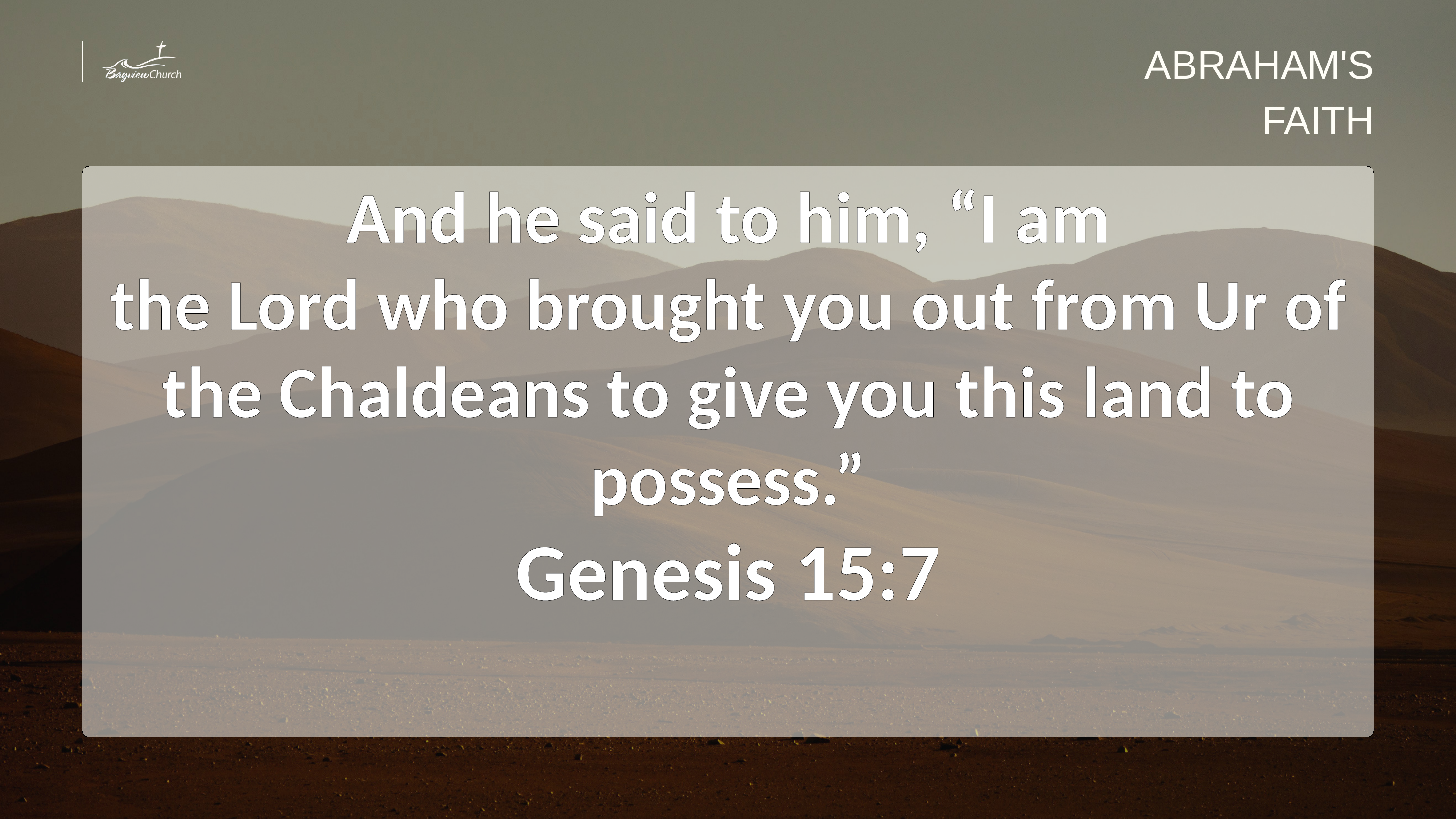

ABRAHAM'S FAITH

And he said to him, “I am the Lord who brought you out from Ur of the Chaldeans to give you this land to possess.”
Genesis 15:7